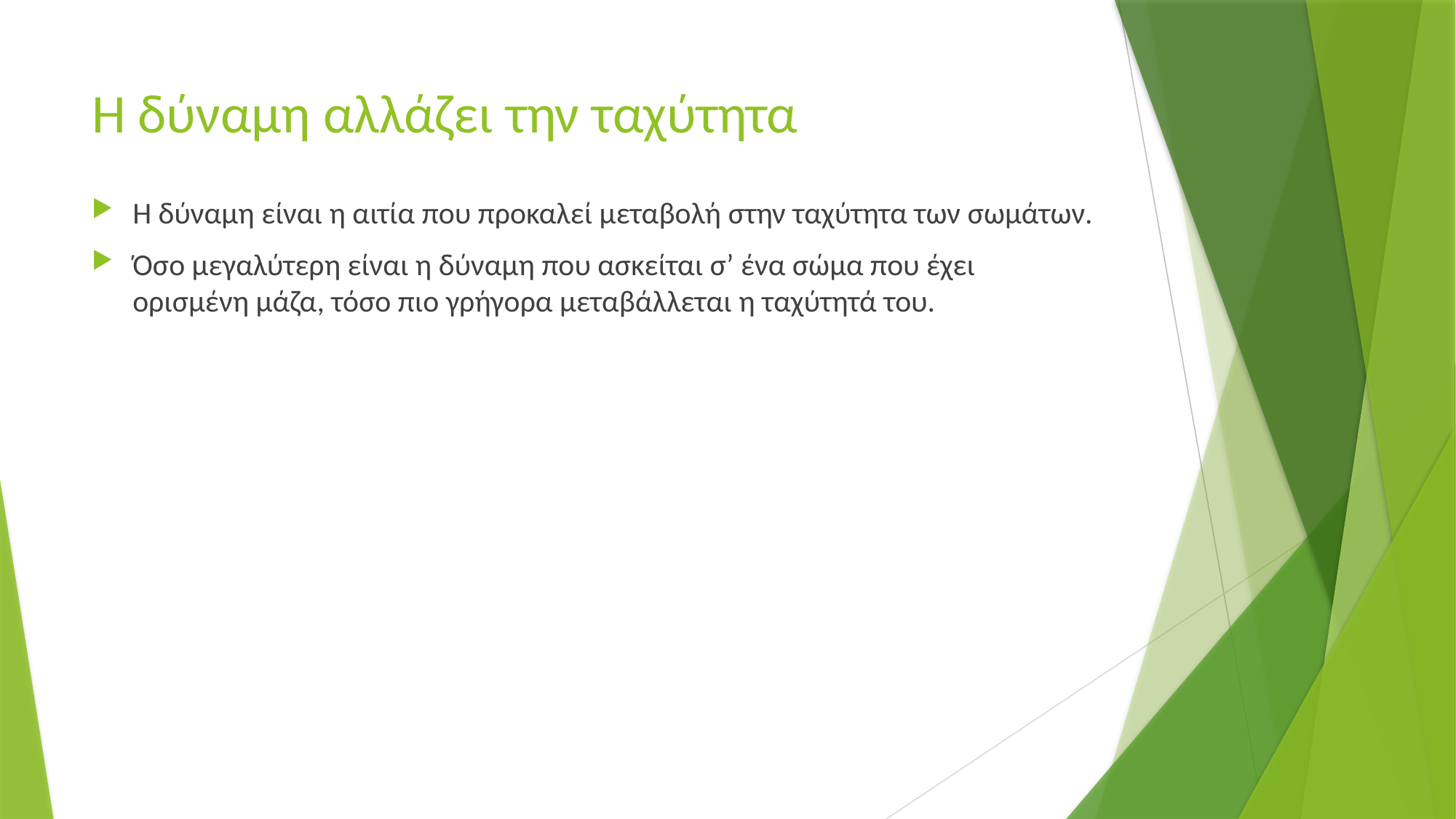

# Η δύναμη αλλάζει την ταχύτητα
Η δύναμη είναι η αιτία που προκαλεί μεταβολή στην ταχύτητα των σωμάτων.
Όσο μεγαλύτερη είναι η δύναμη που ασκείται σ’ ένα σώμα που έχει ορισμένη μάζα, τόσο πιο γρήγορα μεταβάλλεται η ταχύτητά του.